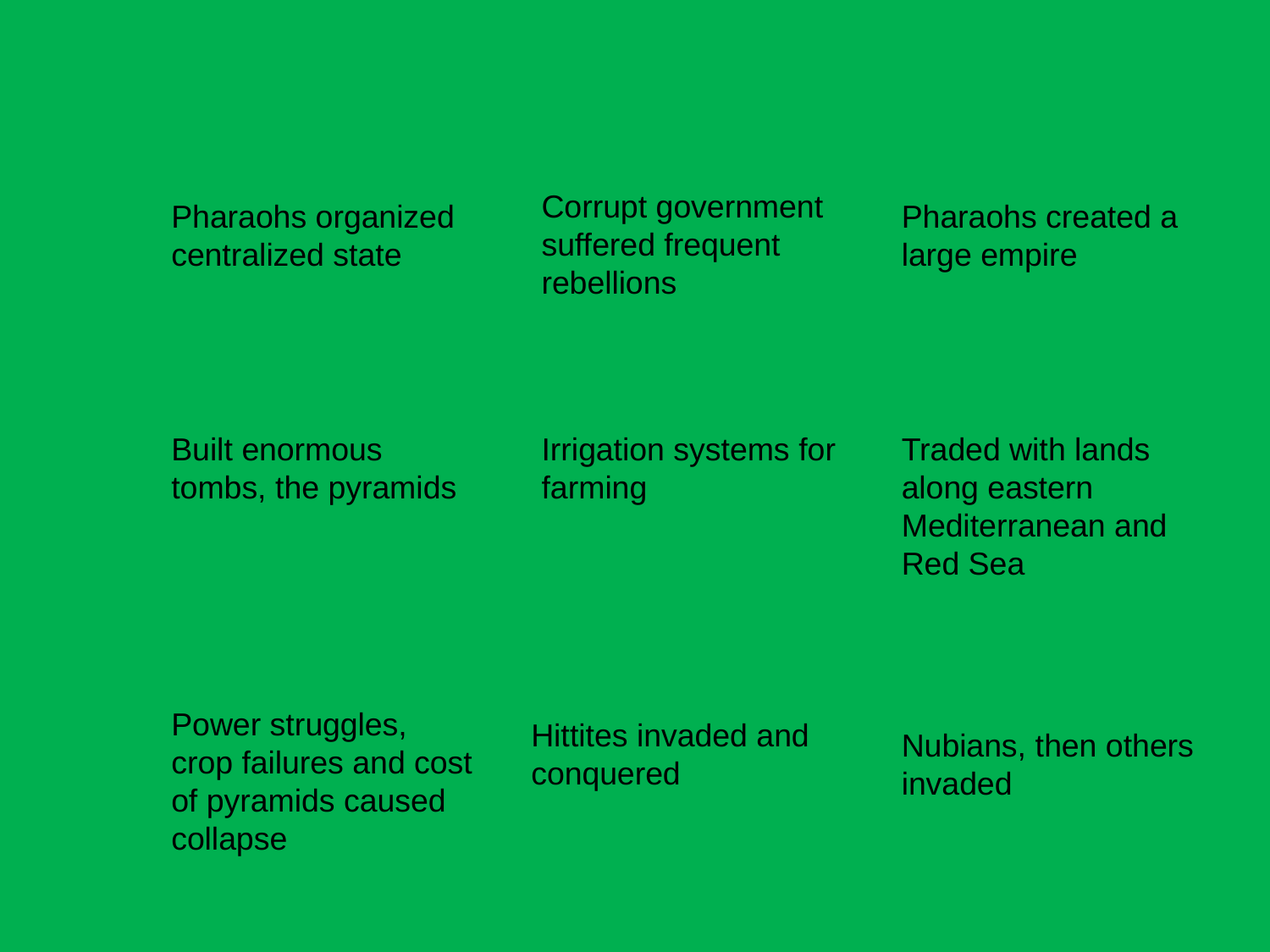

Corrupt government suffered frequent rebellions
Pharaohs organized centralized state
Pharaohs created a large empire
Built enormous tombs, the pyramids
Irrigation systems for farming
Traded with lands along eastern Mediterranean and Red Sea
Power struggles, crop failures and cost of pyramids caused collapse
Hittites invaded and conquered
Nubians, then others invaded